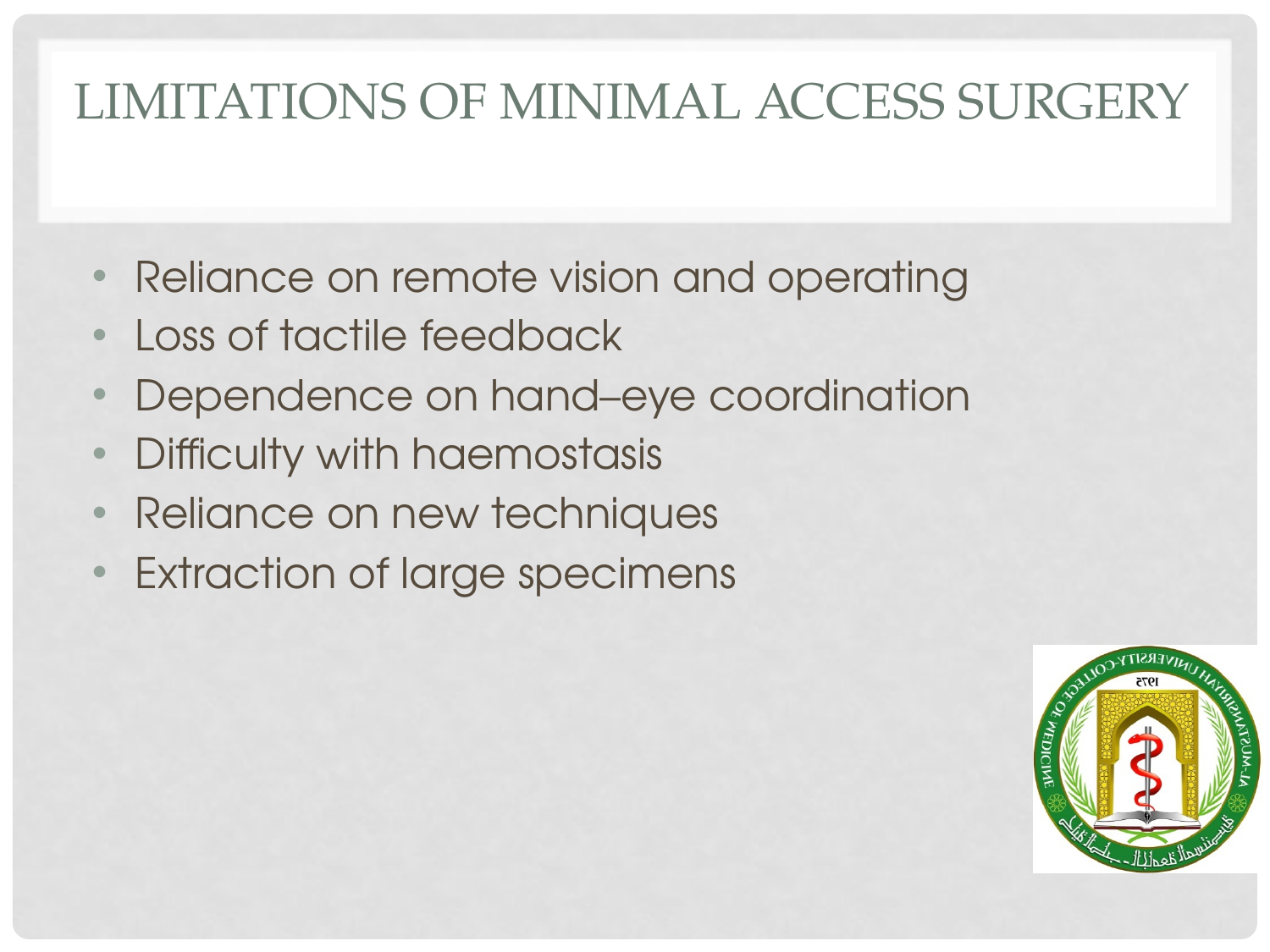

# Limitations of minimal access surgery
 Reliance on remote vision and operating
 Loss of tactile feedback
 Dependence on hand–eye coordination
 Difficulty with haemostasis
 Reliance on new techniques
 Extraction of large specimens